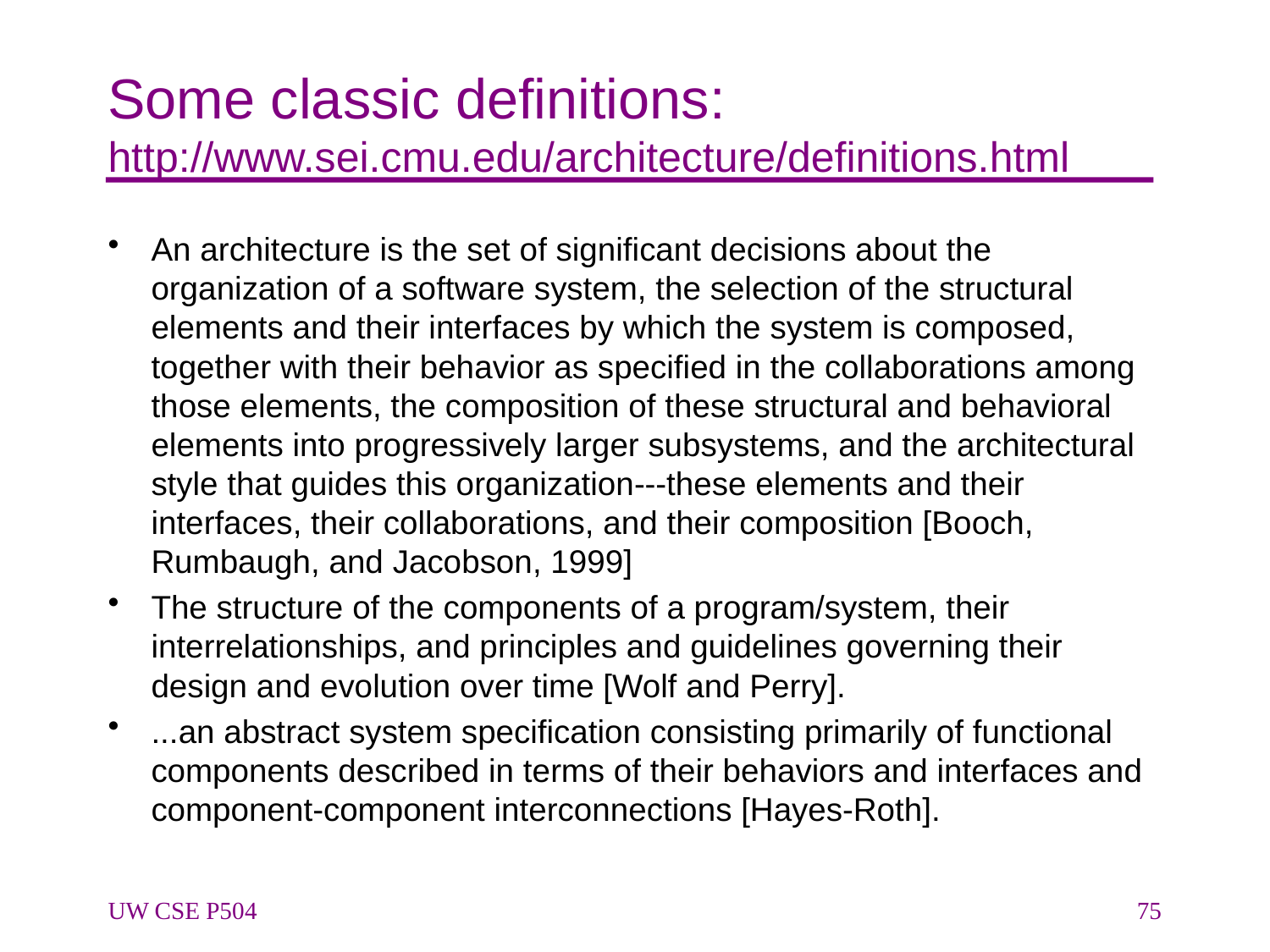

# Some classic definitions: http://www.sei.cmu.edu/architecture/definitions.html
An architecture is the set of significant decisions about the organization of a software system, the selection of the structural elements and their interfaces by which the system is composed, together with their behavior as specified in the collaborations among those elements, the composition of these structural and behavioral elements into progressively larger subsystems, and the architectural style that guides this organization---these elements and their interfaces, their collaborations, and their composition [Booch, Rumbaugh, and Jacobson, 1999]
The structure of the components of a program/system, their interrelationships, and principles and guidelines governing their design and evolution over time [Wolf and Perry].
...an abstract system specification consisting primarily of functional components described in terms of their behaviors and interfaces and component-component interconnections [Hayes-Roth].
UW CSE P504
75